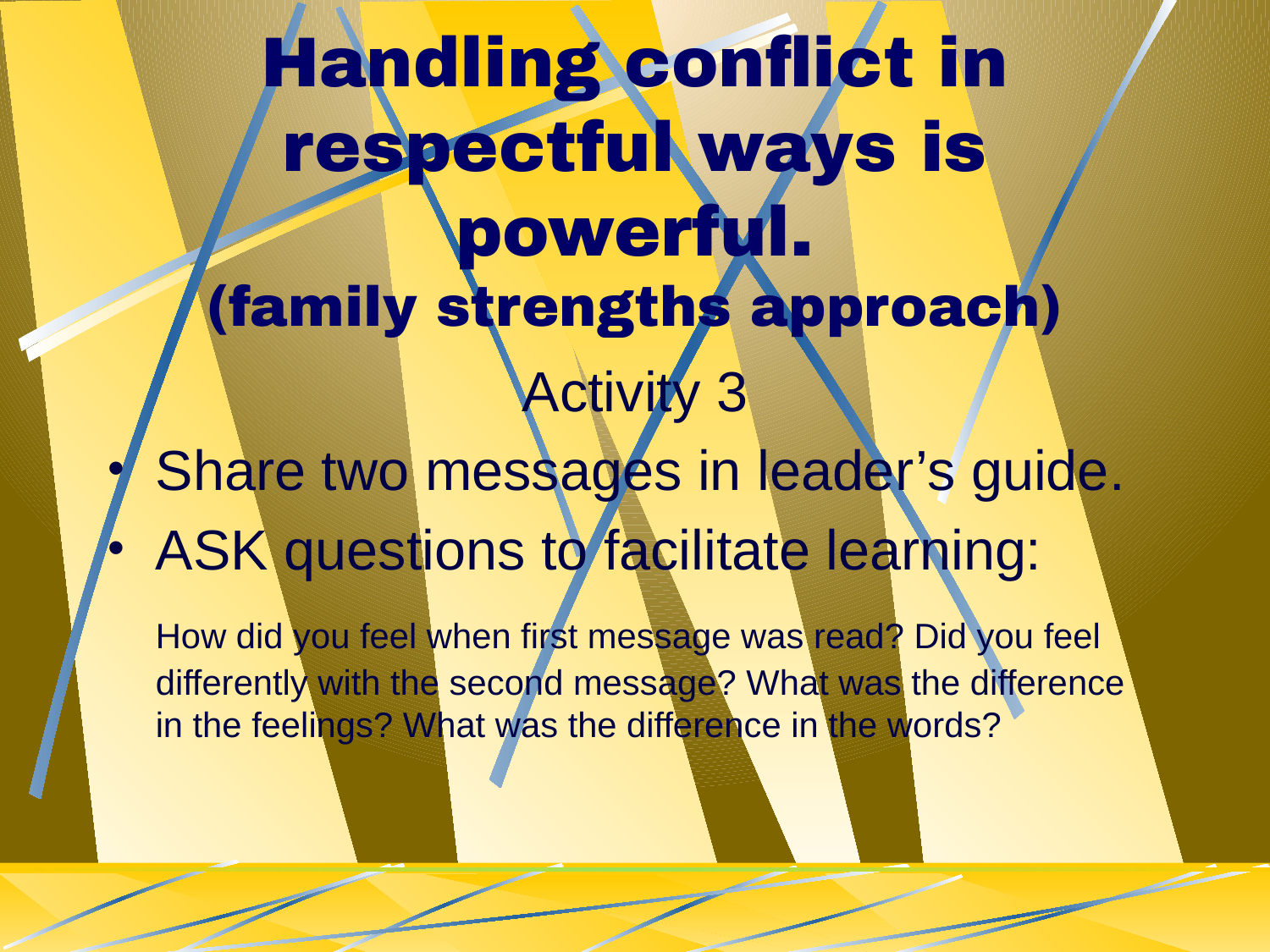

# Handling conflict in respectful ways is powerful. (family strengths approach)
Activity 3
Share two messages in leader’s guide.
ASK questions to facilitate learning:
	How did you feel when first message was read? Did you feel differently with the second message? What was the difference in the feelings? What was the difference in the words?